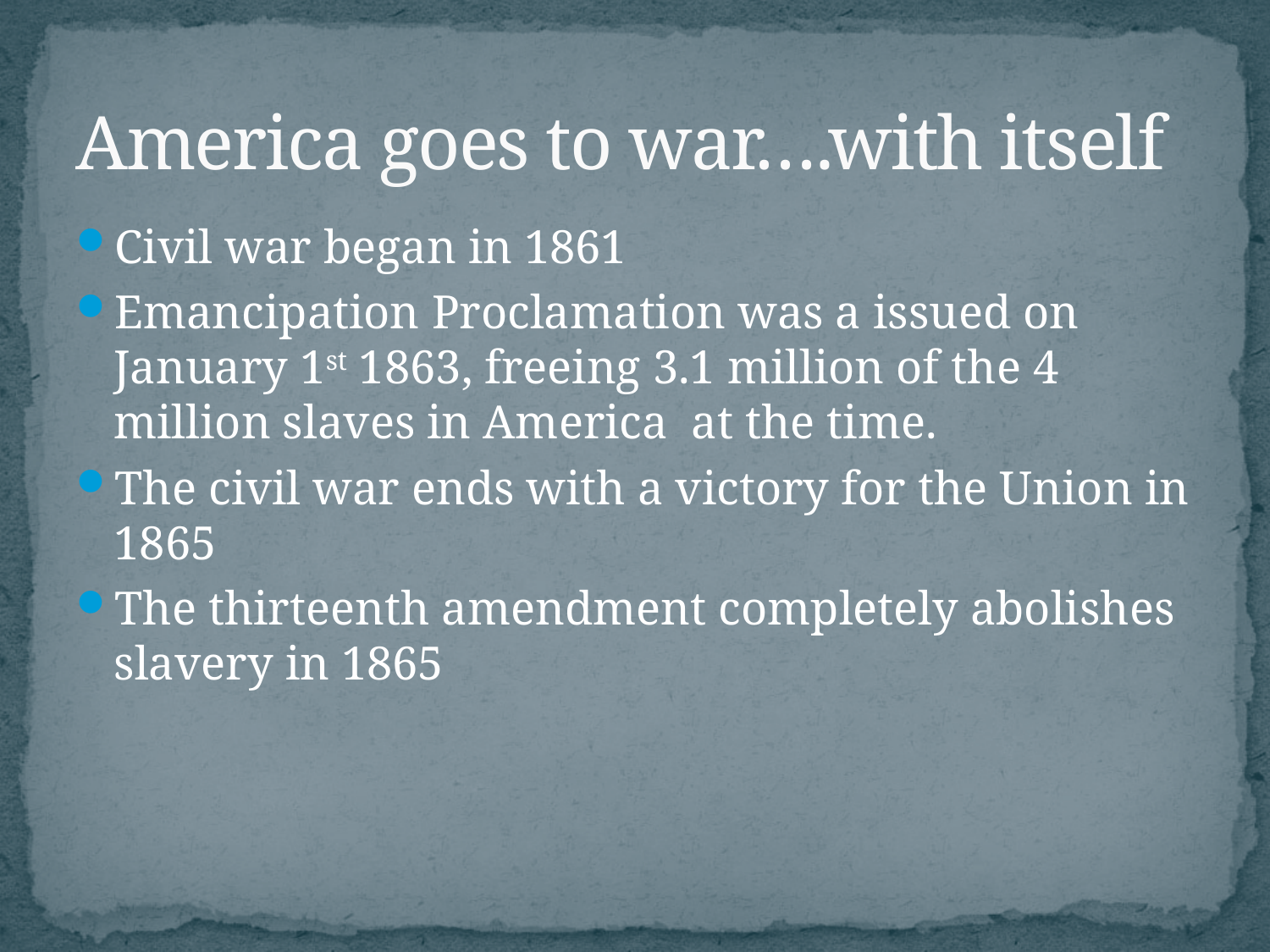

# America goes to war….with itself
Civil war began in 1861
Emancipation Proclamation was a issued on January 1st 1863, freeing 3.1 million of the 4 million slaves in America  at the time.
The civil war ends with a victory for the Union in 1865
The thirteenth amendment completely abolishes slavery in 1865